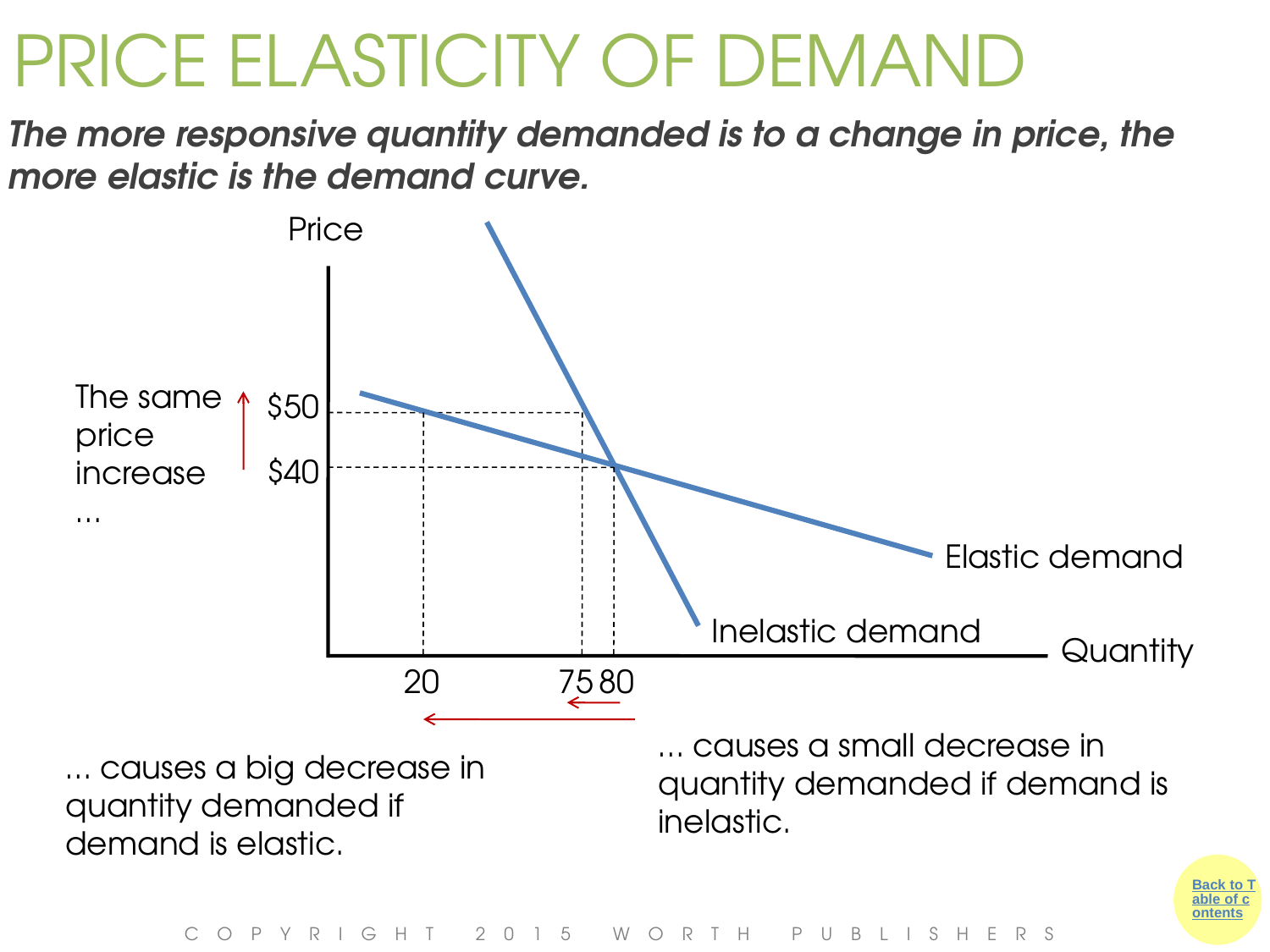

# PRICE ELASTICITY OF DEMAND
The more responsive quantity demanded is to a change in price, the more elastic is the demand curve.

Price
Inelastic demand
The same price increase…
$50
75
… causes a small decrease in quantity demanded if demand is inelastic.
Elastic demand
… causes a big decrease in quantity demanded if demand is elastic.
20
$40
80
Quantity
Copyright 2015 Worth Publishers